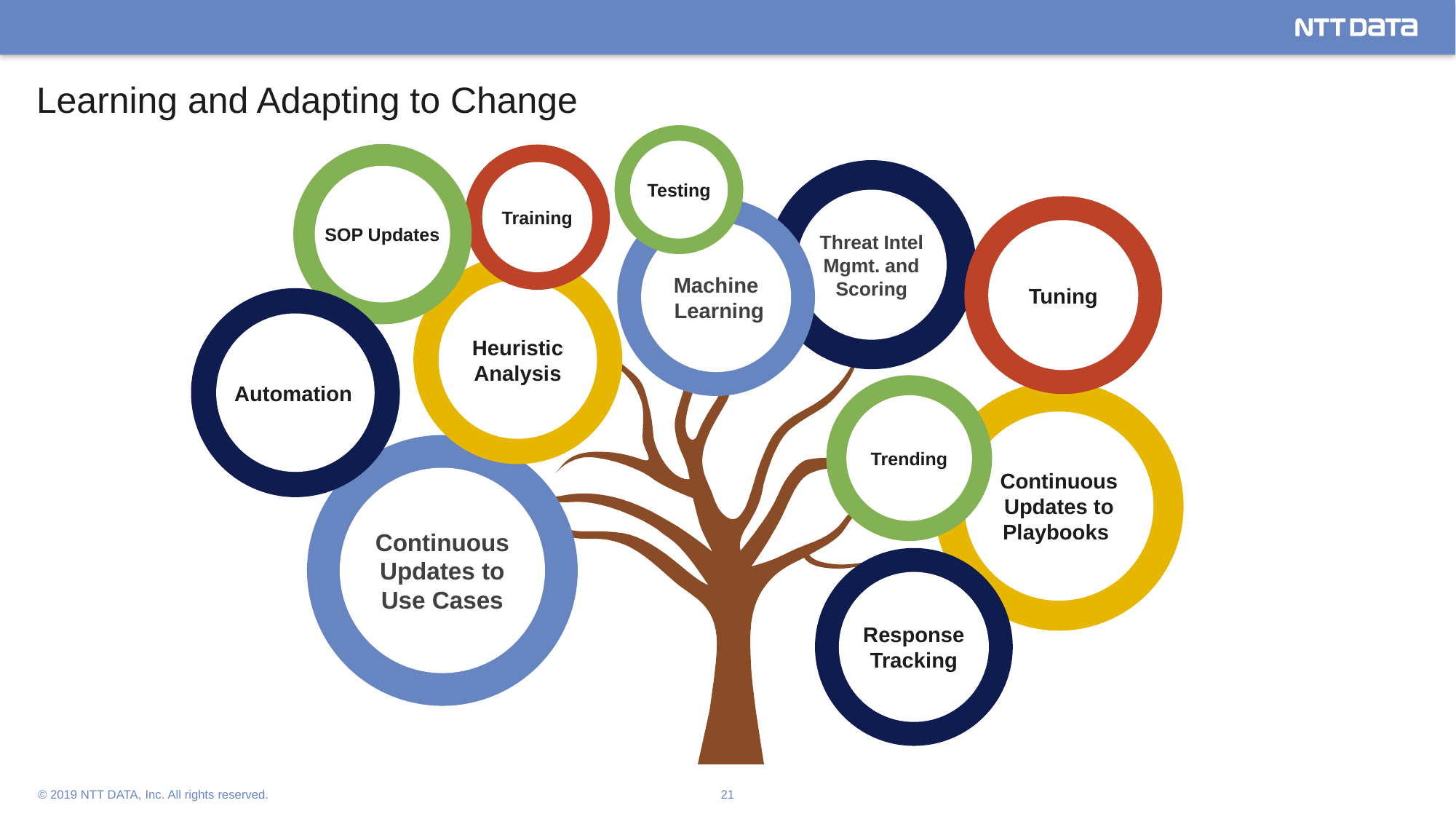

# Learning and Adapting to Change

Testing

Training
SOP Updates
Threat Intel Mgmt. and Scoring

Tuning
Machine
 Learning

Heuristic Analysis

Automation

Trending
Continuous Updates to Playbooks

Continuous Updates to Use Cases

Response Tracking
© 2019 NTT DATA, Inc. All rights reserved.
21